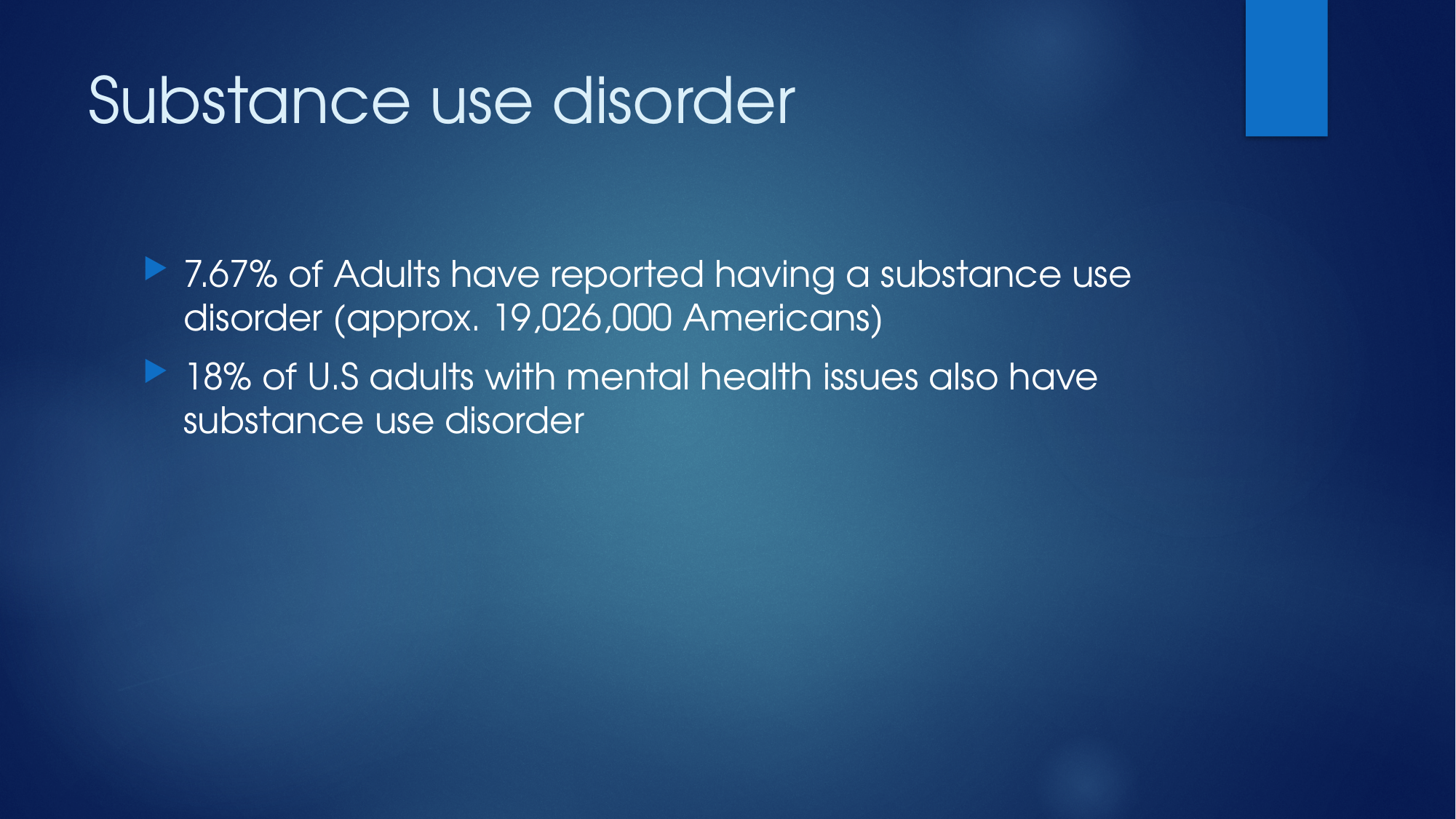

# Substance use disorder
7.67% of Adults have reported having a substance use disorder (approx. 19,026,000 Americans)
18% of U.S adults with mental health issues also have substance use disorder